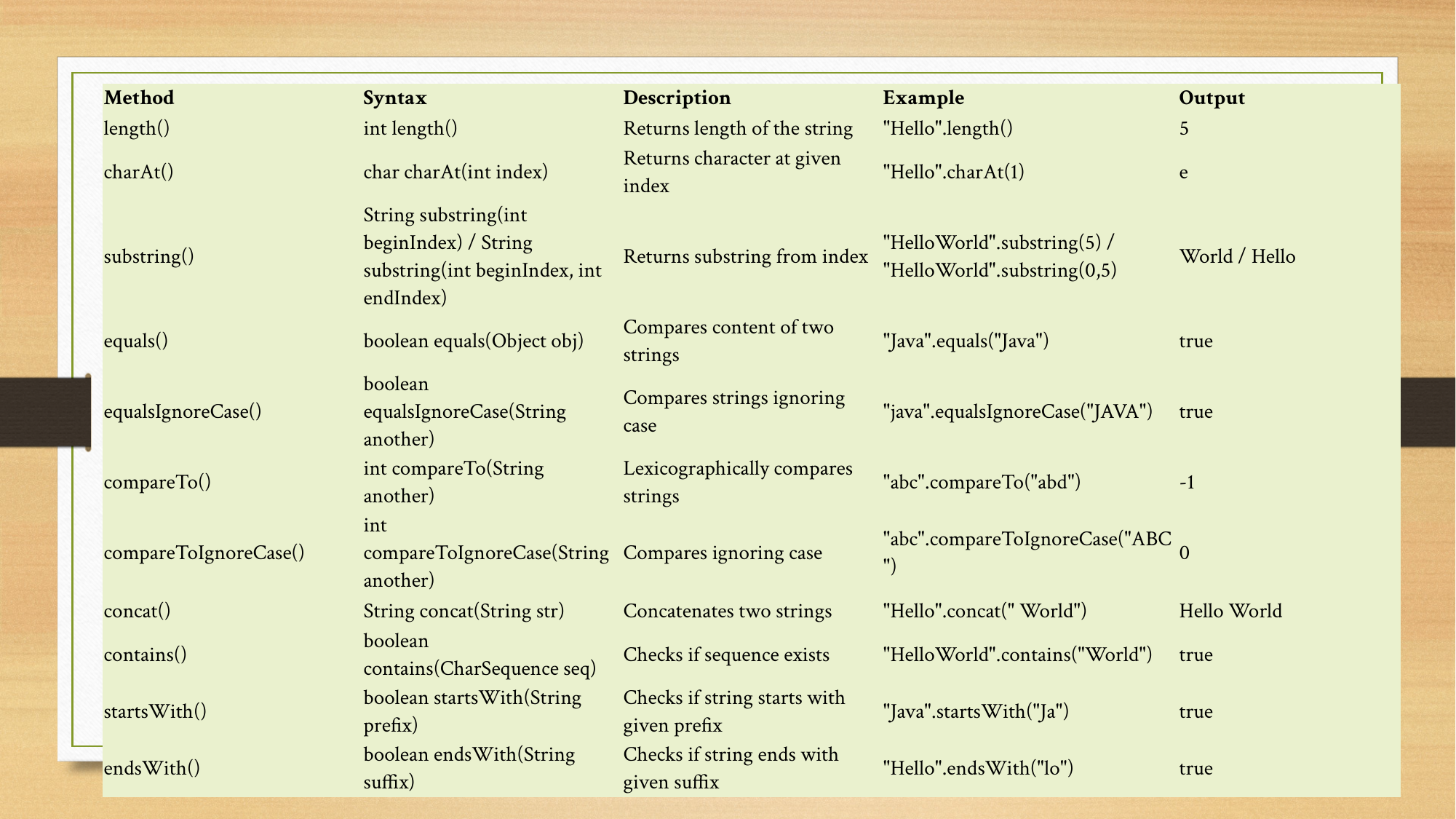

| Method | Syntax | Description | Example | Output |
| --- | --- | --- | --- | --- |
| length() | int length() | Returns length of the string | "Hello".length() | 5 |
| charAt() | char charAt(int index) | Returns character at given index | "Hello".charAt(1) | e |
| substring() | String substring(int beginIndex) / String substring(int beginIndex, int endIndex) | Returns substring from index | "HelloWorld".substring(5) / "HelloWorld".substring(0,5) | World / Hello |
| equals() | boolean equals(Object obj) | Compares content of two strings | "Java".equals("Java") | true |
| equalsIgnoreCase() | boolean equalsIgnoreCase(String another) | Compares strings ignoring case | "java".equalsIgnoreCase("JAVA") | true |
| compareTo() | int compareTo(String another) | Lexicographically compares strings | "abc".compareTo("abd") | -1 |
| compareToIgnoreCase() | int compareToIgnoreCase(String another) | Compares ignoring case | "abc".compareToIgnoreCase("ABC") | 0 |
| concat() | String concat(String str) | Concatenates two strings | "Hello".concat(" World") | Hello World |
| contains() | boolean contains(CharSequence seq) | Checks if sequence exists | "HelloWorld".contains("World") | true |
| startsWith() | boolean startsWith(String prefix) | Checks if string starts with given prefix | "Java".startsWith("Ja") | true |
| endsWith() | boolean endsWith(String suffix) | Checks if string ends with given suffix | "Hello".endsWith("lo") | true |